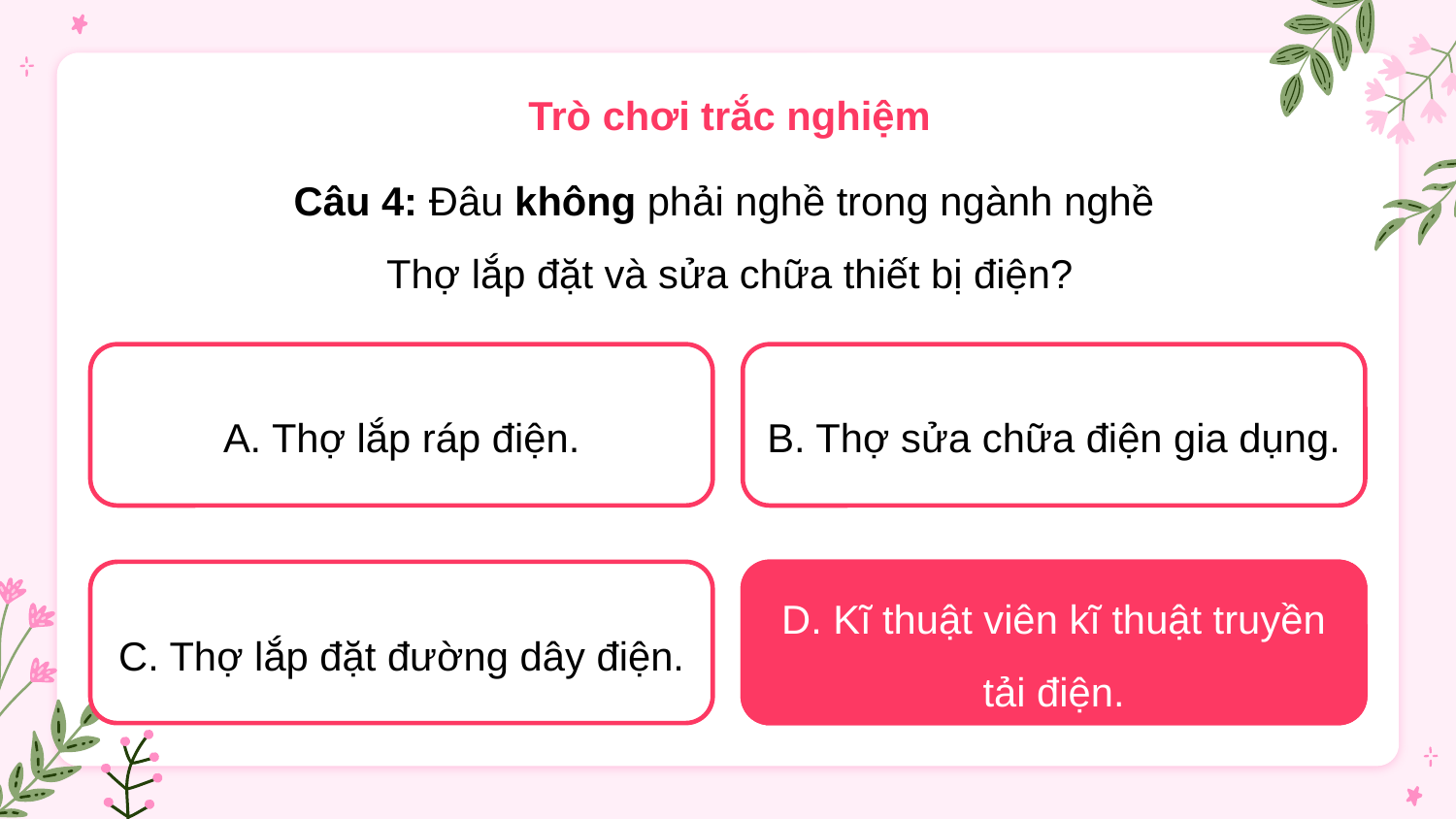

Trò chơi trắc nghiệm
Câu 4: Đâu không phải nghề trong ngành nghề
Thợ lắp đặt và sửa chữa thiết bị điện?
A. Thợ lắp ráp điện.
B. Thợ sửa chữa điện gia dụng.
C. Thợ lắp đặt đường dây điện.
D. Kĩ thuật viên kĩ thuật truyền tải điện.
D. Kĩ thuật viên kĩ thuật truyền tải điện.